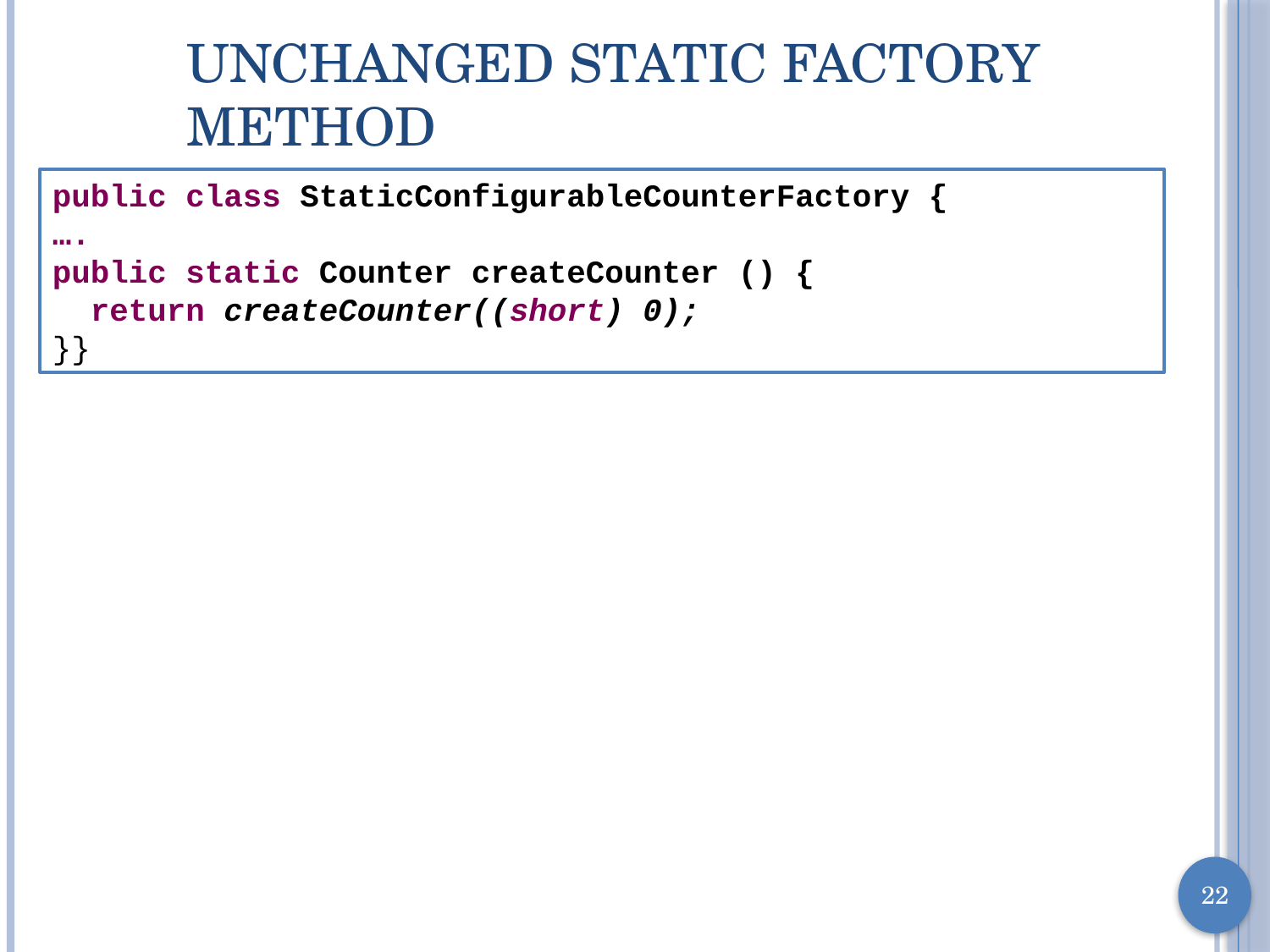

# Unchanged Static Factory Method
public class StaticConfigurableCounterFactory {
….
public static Counter createCounter () {
  return createCounter((short) 0);
}}